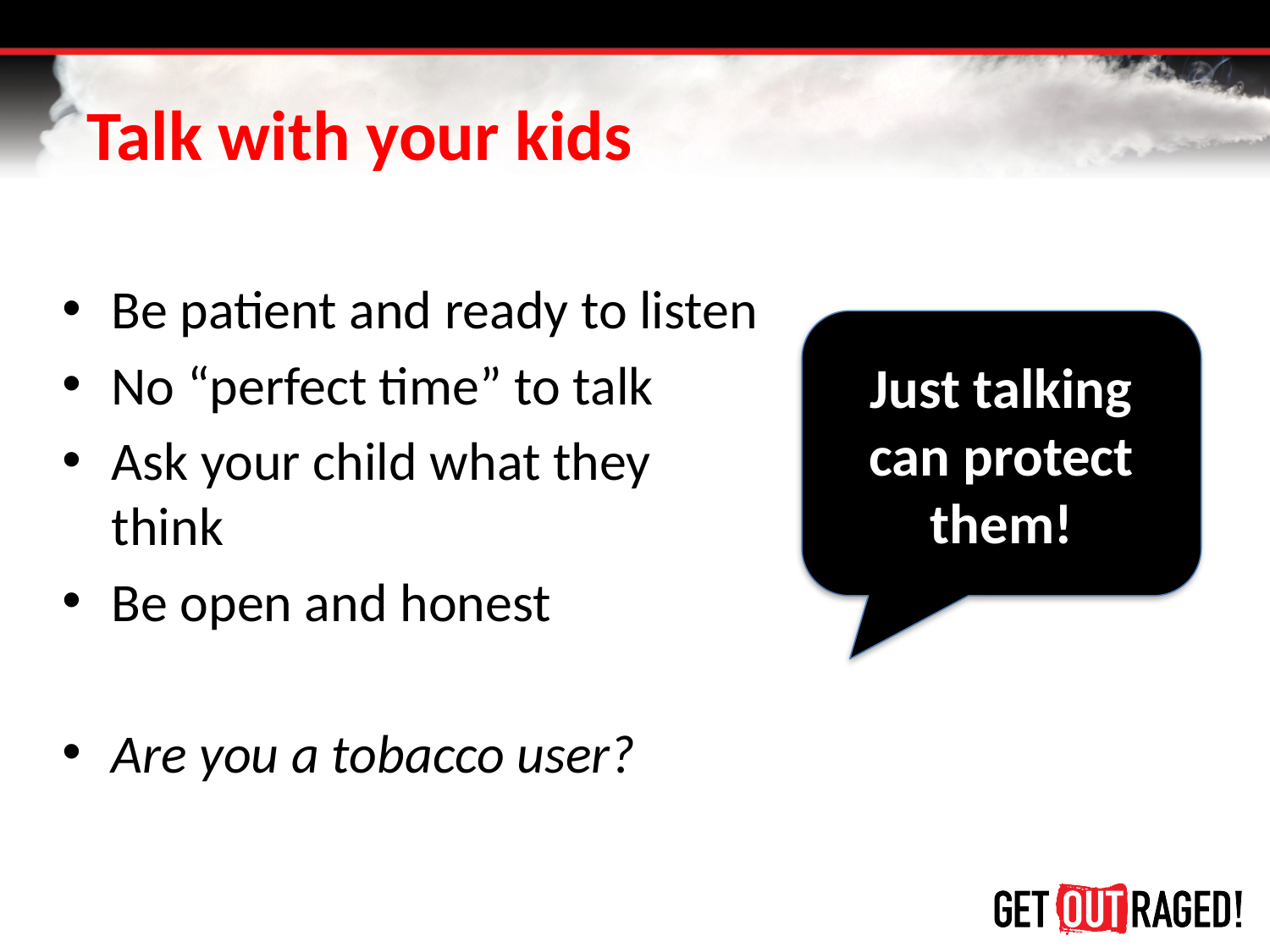

# Talk with your kids
Be patient and ready to listen
No “perfect time” to talk
Ask your child what they think
Be open and honest

Are you a tobacco user?
Just talking can protect them!